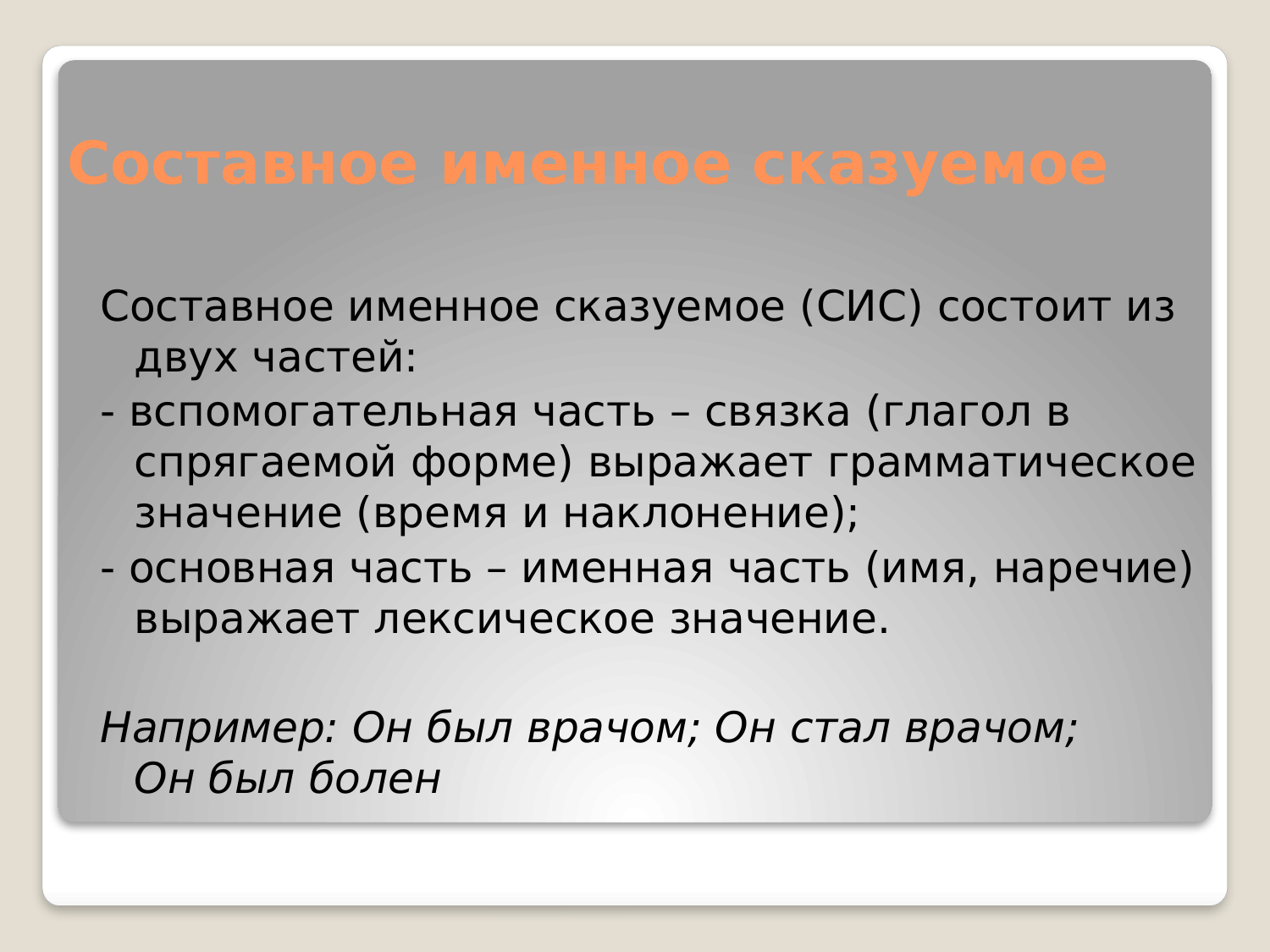

# Составное именное сказуемое
Составное именное сказуемое (СИС) состоит из двух частей:
- вспомогательная часть – связка (глагол в спрягаемой форме) выражает грамматическое значение (время и наклонение);
- основная часть – именная часть (имя, наречие) выражает лексическое значение.

Например: Он был врачом; Он стал врачом; Он был болен